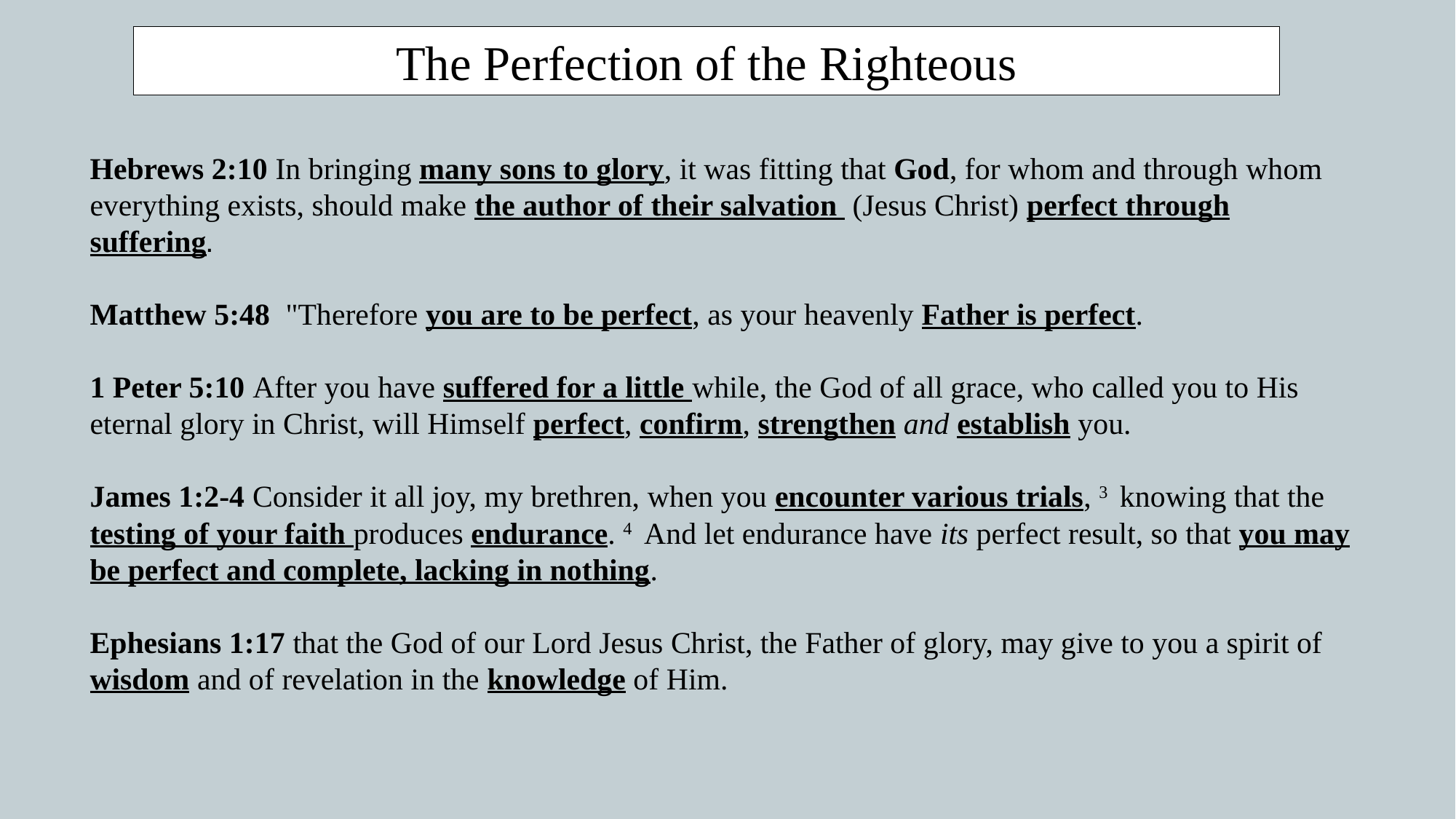

The Perfection of the Righteous
Hebrews 2:10 In bringing many sons to glory, it was fitting that God, for whom and through whom everything exists, should make the author of their salvation  (Jesus Christ) perfect through suffering.

Matthew 5:48  "Therefore you are to be perfect, as your heavenly Father is perfect.

1 Peter 5:10 After you have suffered for a little while, the God of all grace, who called you to His eternal glory in Christ, will Himself perfect, confirm, strengthen and establish you.

James 1:2-4 Consider it all joy, my brethren, when you encounter various trials, 3  knowing that the testing of your faith produces endurance. 4  And let endurance have its perfect result, so that you may be perfect and complete, lacking in nothing.

Ephesians 1:17 that the God of our Lord Jesus Christ, the Father of glory, may give to you a spirit of wisdom and of revelation in the knowledge of Him.